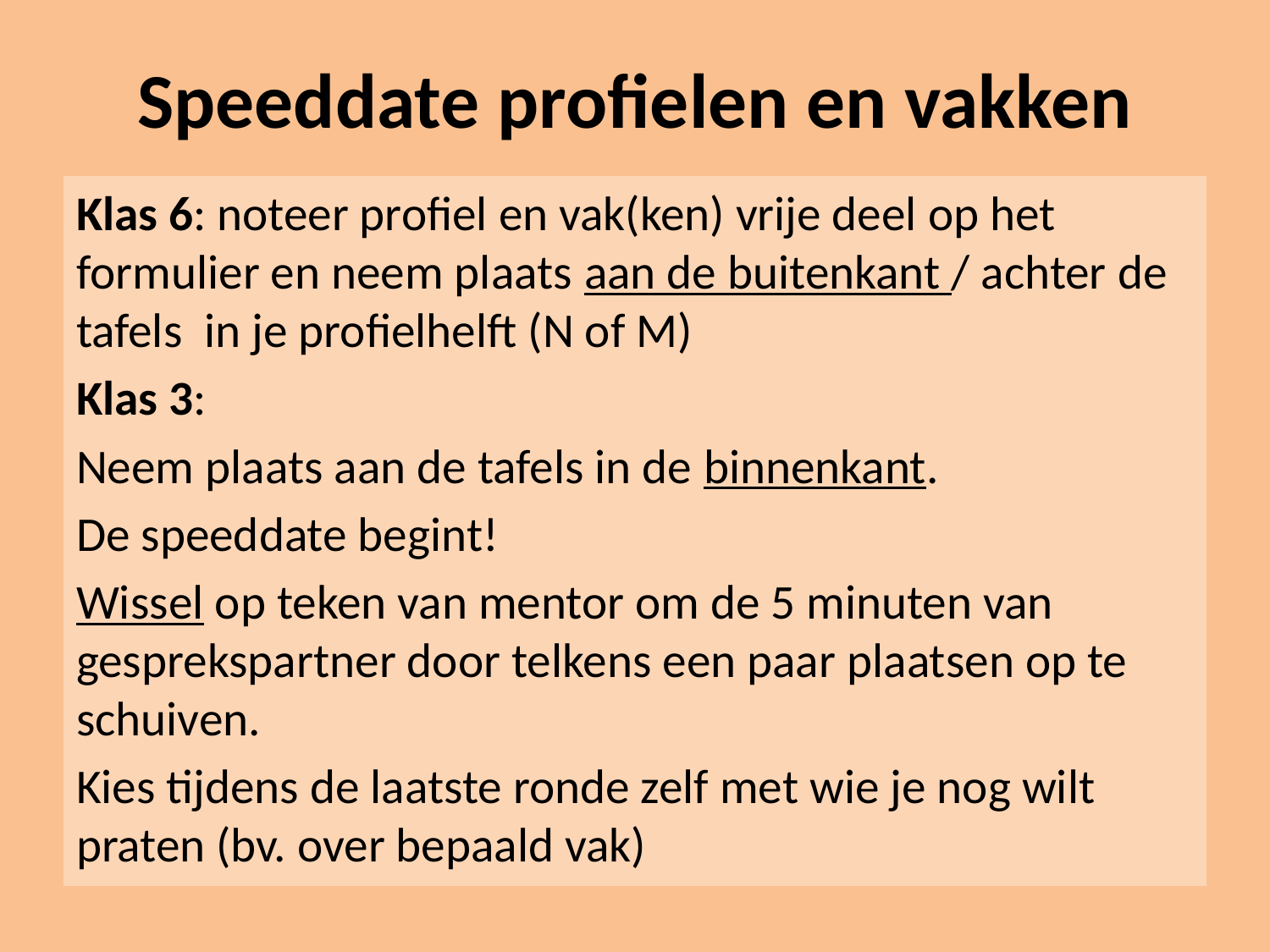

# Speeddate profielen en vakken
Klas 6: noteer profiel en vak(ken) vrije deel op het formulier en neem plaats aan de buitenkant / achter de tafels  in je profielhelft (N of M)
Klas 3:
Neem plaats aan de tafels in de binnenkant.
De speeddate begint!
Wissel op teken van mentor om de 5 minuten van gesprekspartner door telkens een paar plaatsen op te schuiven.
Kies tijdens de laatste ronde zelf met wie je nog wilt praten (bv. over bepaald vak)